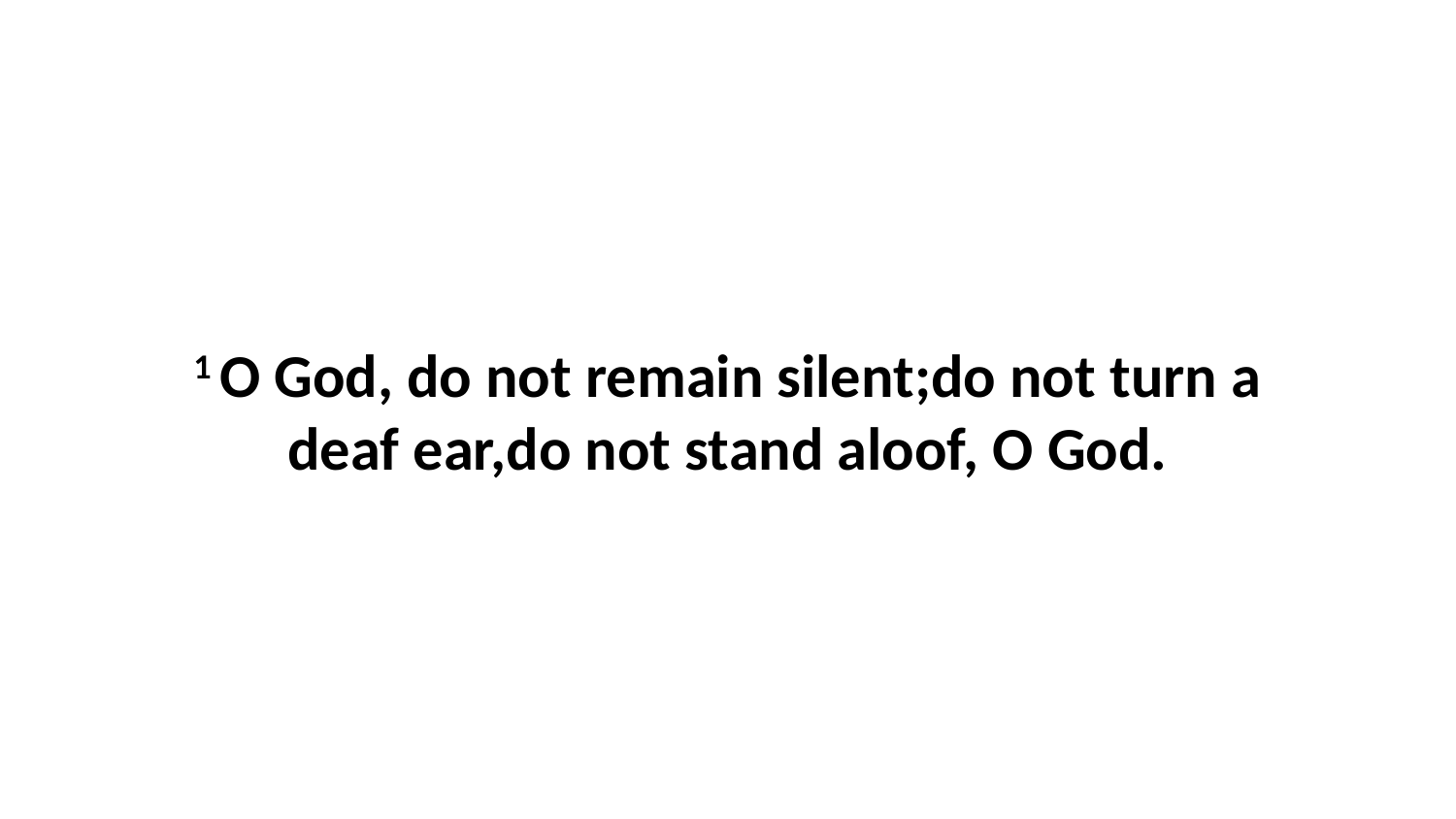

1 O God, do not remain silent;do not turn a deaf ear,do not stand aloof, O God.